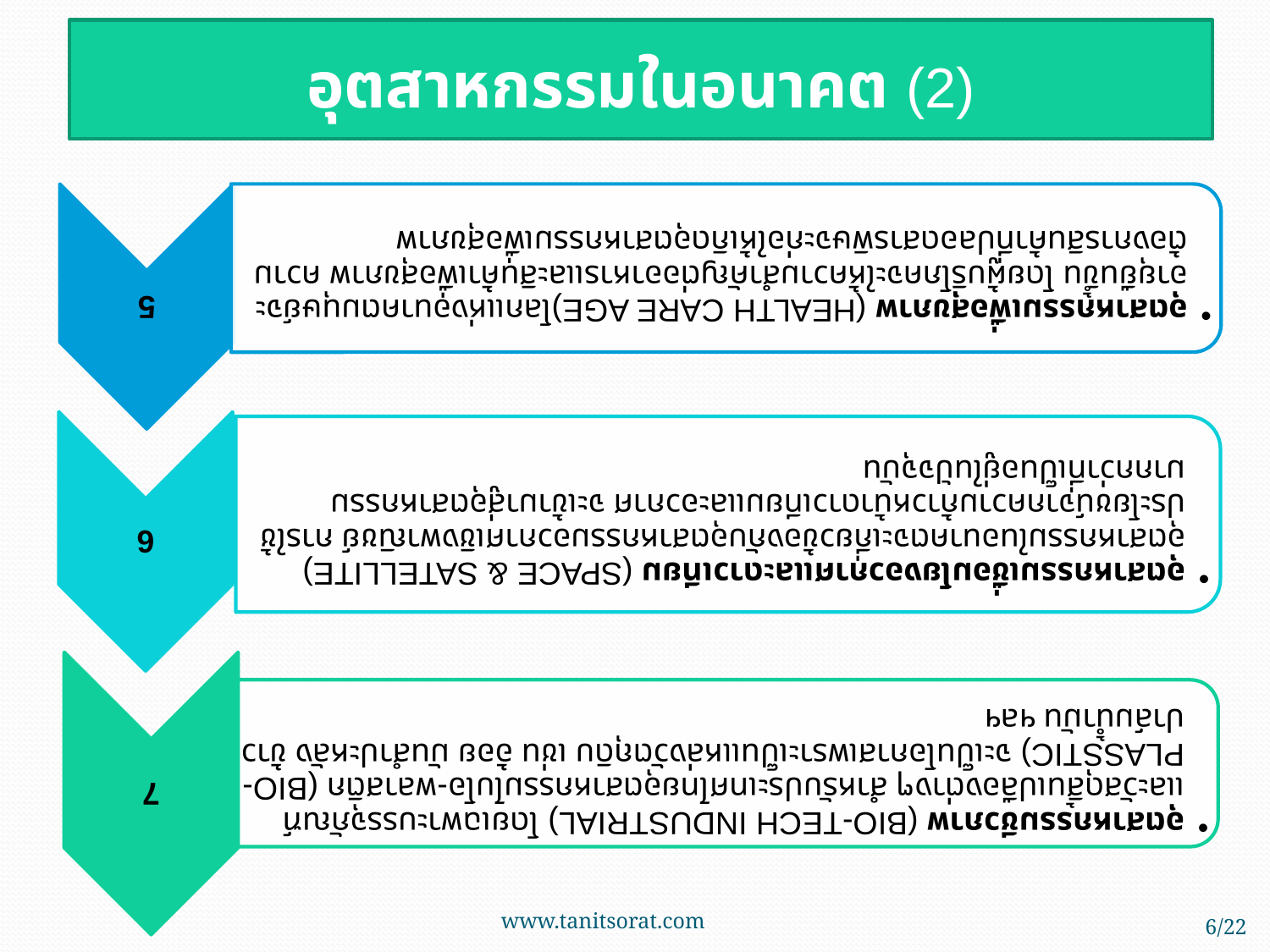

# อุตสาหกรรมในอนาคต (2)
5
อุตสาหกรรมเพื่อสุขภาพ (HEALTH CARE AGE)โลกแห่งอนาคตมนุษย์จะอายุยืนขึ้น โดยผู้บริโภคจะให้ความสำคัญต่ออาหารและสินค้าเพื่อสุขภาพ ความต้องการสินค้าที่ปลอดสารพิษจะก่อให้เกิดอุตสาหกรรมเพื่อสุขภาพ
6
อุตสาหกรรมเชื่อมโยงอวกาศและดาวเทียม (SPACE & SATELLITE) อุตสาหกรรมในอนาคตจะเกี่ยวข้องกับอุตสาหกรรมอวกาศเชิงพาณิชย์ การใช้ประโยชน์จากความก้าวหน้าดาวเทียมและอวกาศ จะเข้ามาสู่อุตสาหกรรมมากกว่าที่เป็นอยู่ในปัจจุบัน
7
อุตสาหกรรมชีวภาพ (BIO-TECH INDUSTRIAL) โดยเฉพาะบรรจุภัณฑ์และวัสดุสิ้นเปลืองต่างๆ สำหรับประเทศไทยอุตสาหกรรมไบโอ-พลาสติก (BIO-PLASSTIC) จะเป็นโอกาสเพราะเป็นแหล่งวัตถุดิบ เช่น อ้อย มันสำปะหลัง ข้าว ปาล์มน้ำมัน ฯลฯ
www.tanitsorat.com
6/22